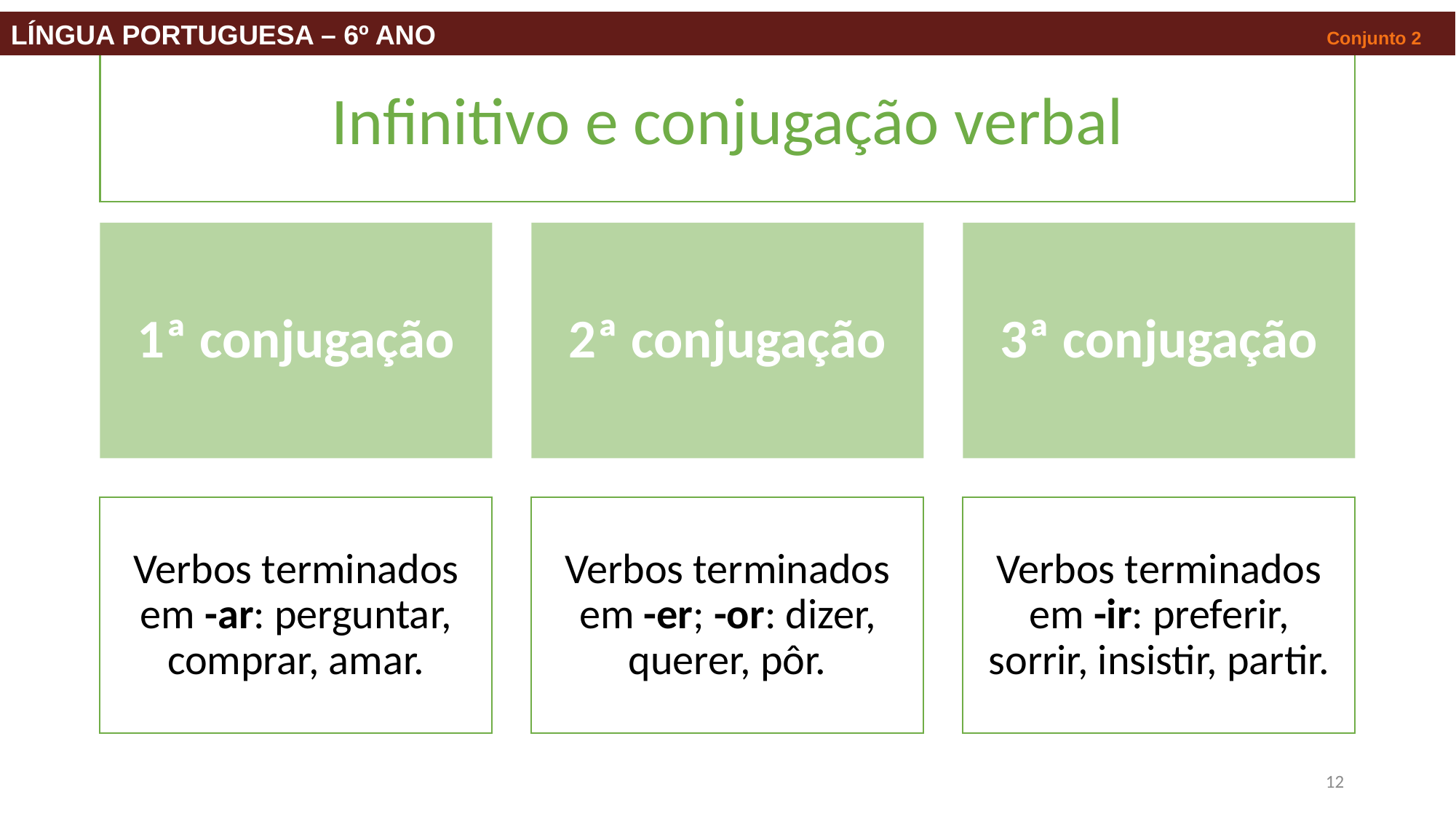

LÍNGUA PORTUGUESA – 6º ANO									 Conjunto 2
# Infinitivo e conjugação verbal
1ª conjugação
2ª conjugação
3ª conjugação
Verbos terminados em -ar: perguntar, comprar, amar.
Verbos terminados em -er; -or: dizer, querer, pôr.
Verbos terminados em -ir: preferir, sorrir, insistir, partir.
12